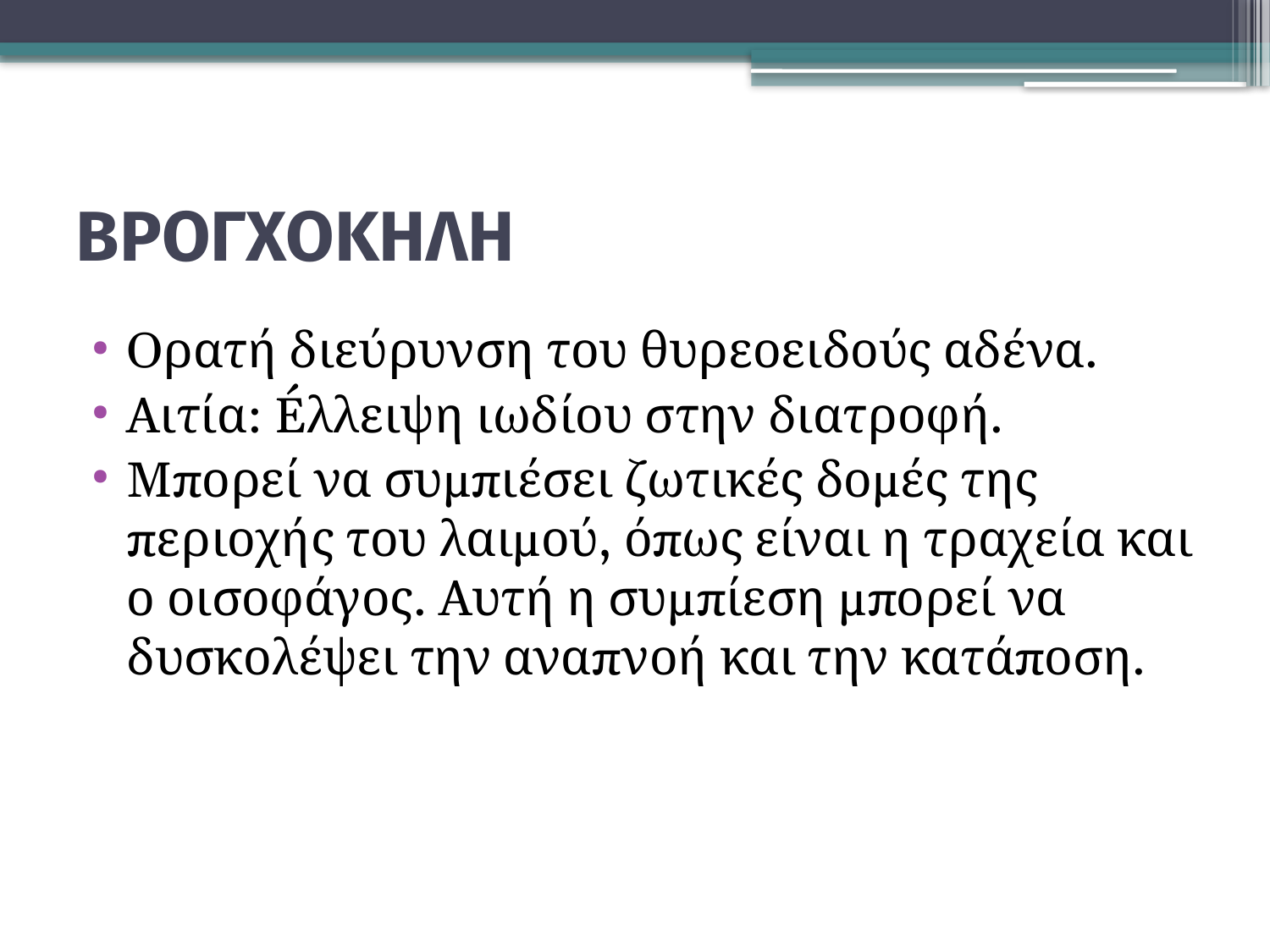

# ΒΡΟΓΧΟΚΗΛΗ
Ορατή διεύρυνση του θυρεοειδούς αδένα.
Αιτία: Έλλειψη ιωδίου στην διατροφή.
Μπορεί να συμπιέσει ζωτικές δομές της περιοχής του λαιμού, όπως είναι η τραχεία και ο οισοφάγος. Αυτή η συμπίεση μπορεί να δυσκολέψει την αναπνοή και την κατάποση.